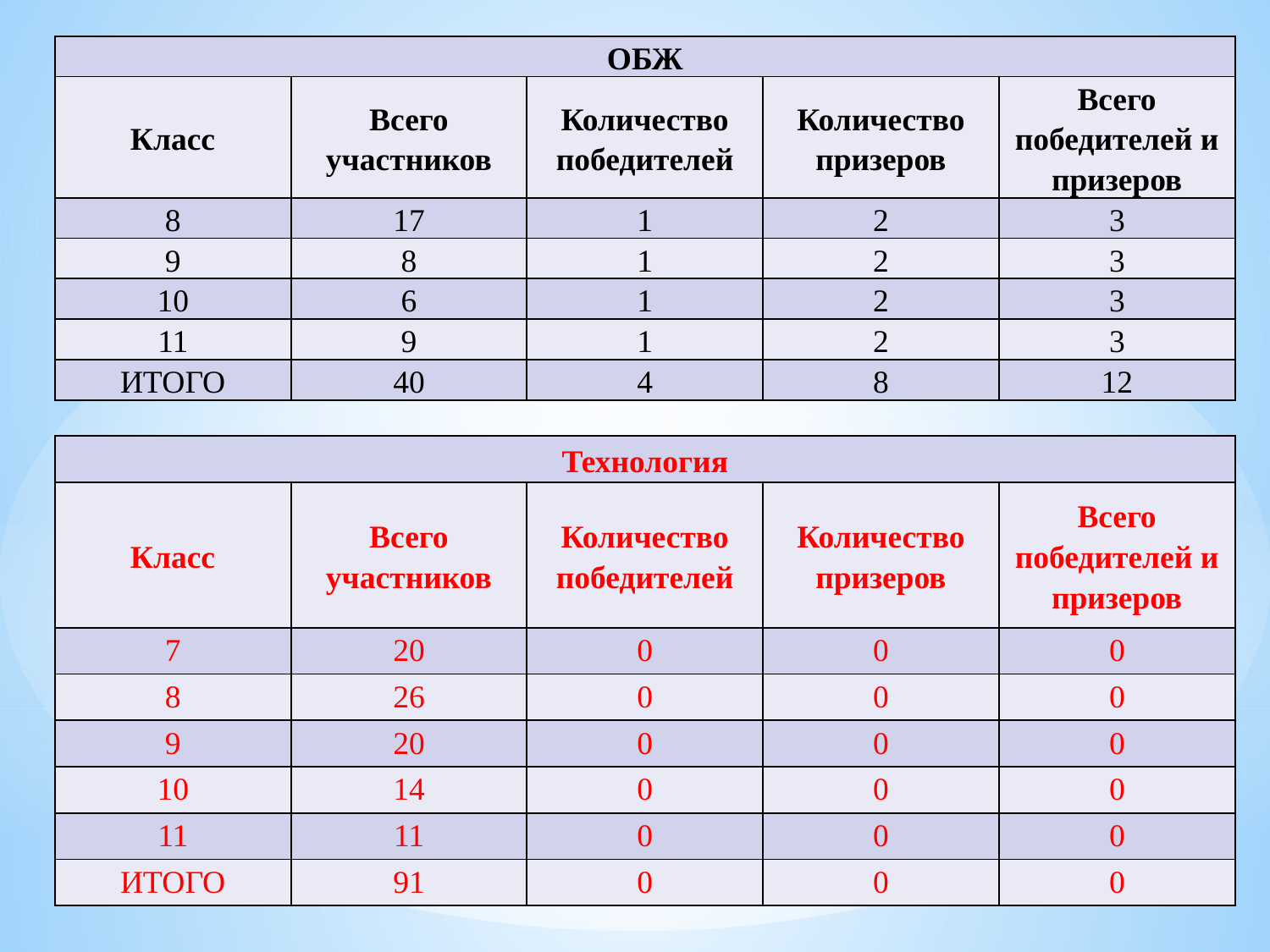

| ОБЖ |  |  |  |  |
| --- | --- | --- | --- | --- |
| Класс | Всего участников | Количество победителей | Количество призеров | Всего победителей и призеров |
| 8 | 17 | 1 | 2 | 3 |
| 9 | 8 | 1 | 2 | 3 |
| 10 | 6 | 1 | 2 | 3 |
| 11 | 9 | 1 | 2 | 3 |
| ИТОГО | 40 | 4 | 8 | 12 |
| Технология |  |  |  |  |
| --- | --- | --- | --- | --- |
| Класс | Всего участников | Количество победителей | Количество призеров | Всего победителей и призеров |
| 7 | 20 | 0 | 0 | 0 |
| 8 | 26 | 0 | 0 | 0 |
| 9 | 20 | 0 | 0 | 0 |
| 10 | 14 | 0 | 0 | 0 |
| 11 | 11 | 0 | 0 | 0 |
| ИТОГО | 91 | 0 | 0 | 0 |